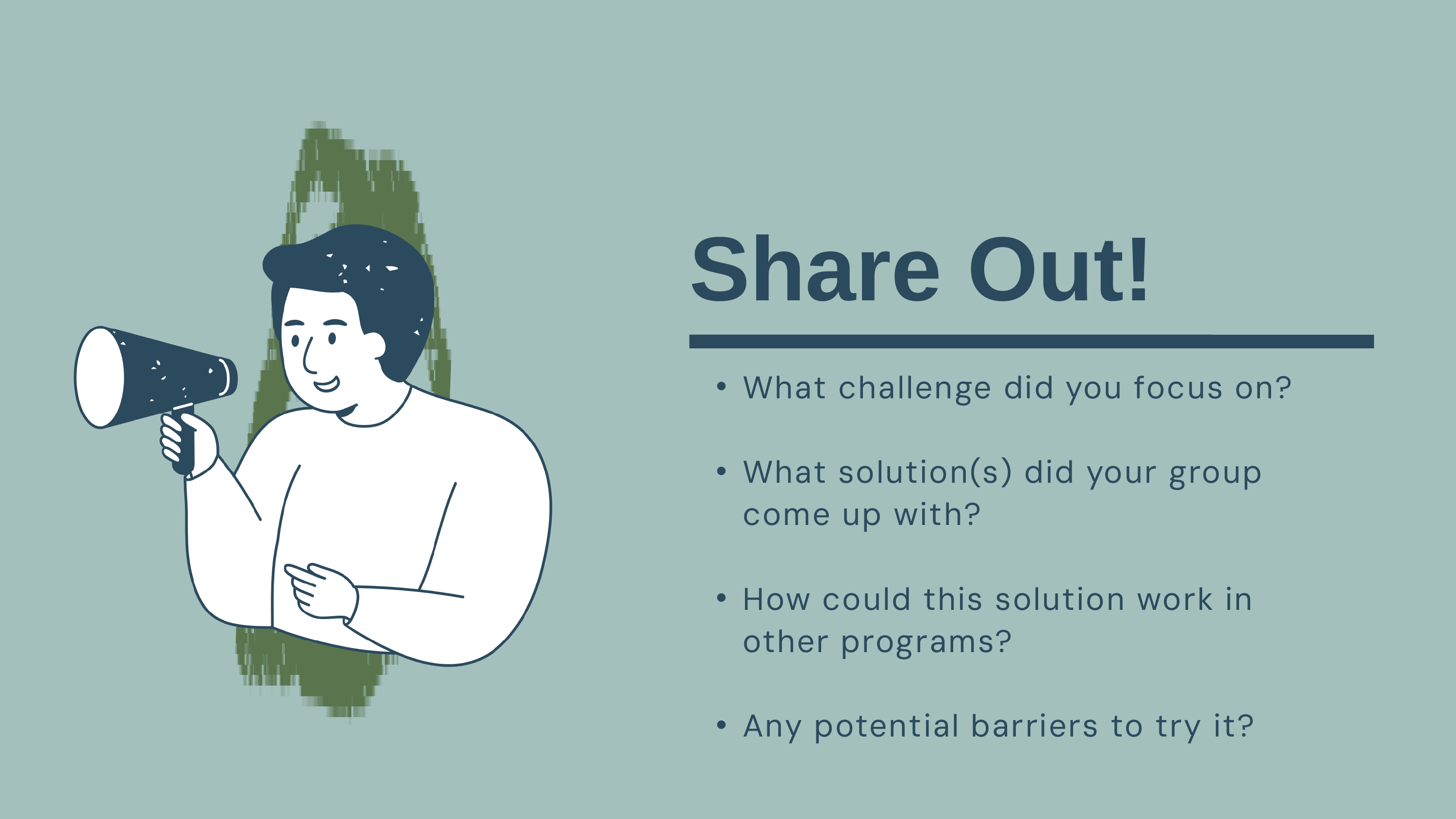

Share Out!

What challenge did you focus on?

What solution(s) did your group come up with?

How could this solution work in other programs?

Any potential barriers to try it?